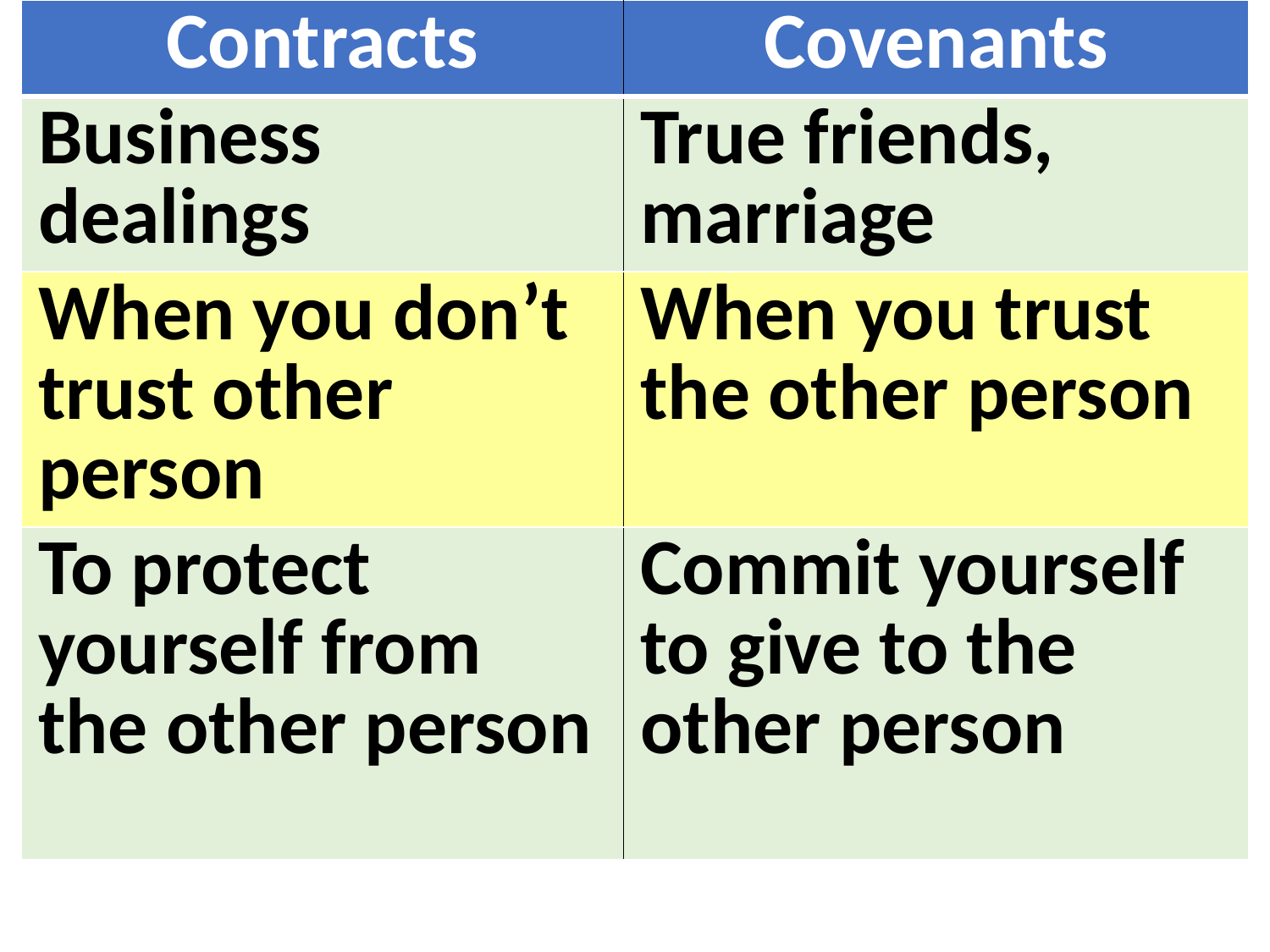

| Contracts | Covenants |
| --- | --- |
| Business dealings | True friends, marriage |
| When you don’t trust other person | When you trust the other person |
| To protect yourself from the other person | Commit yourself to give to the other person |